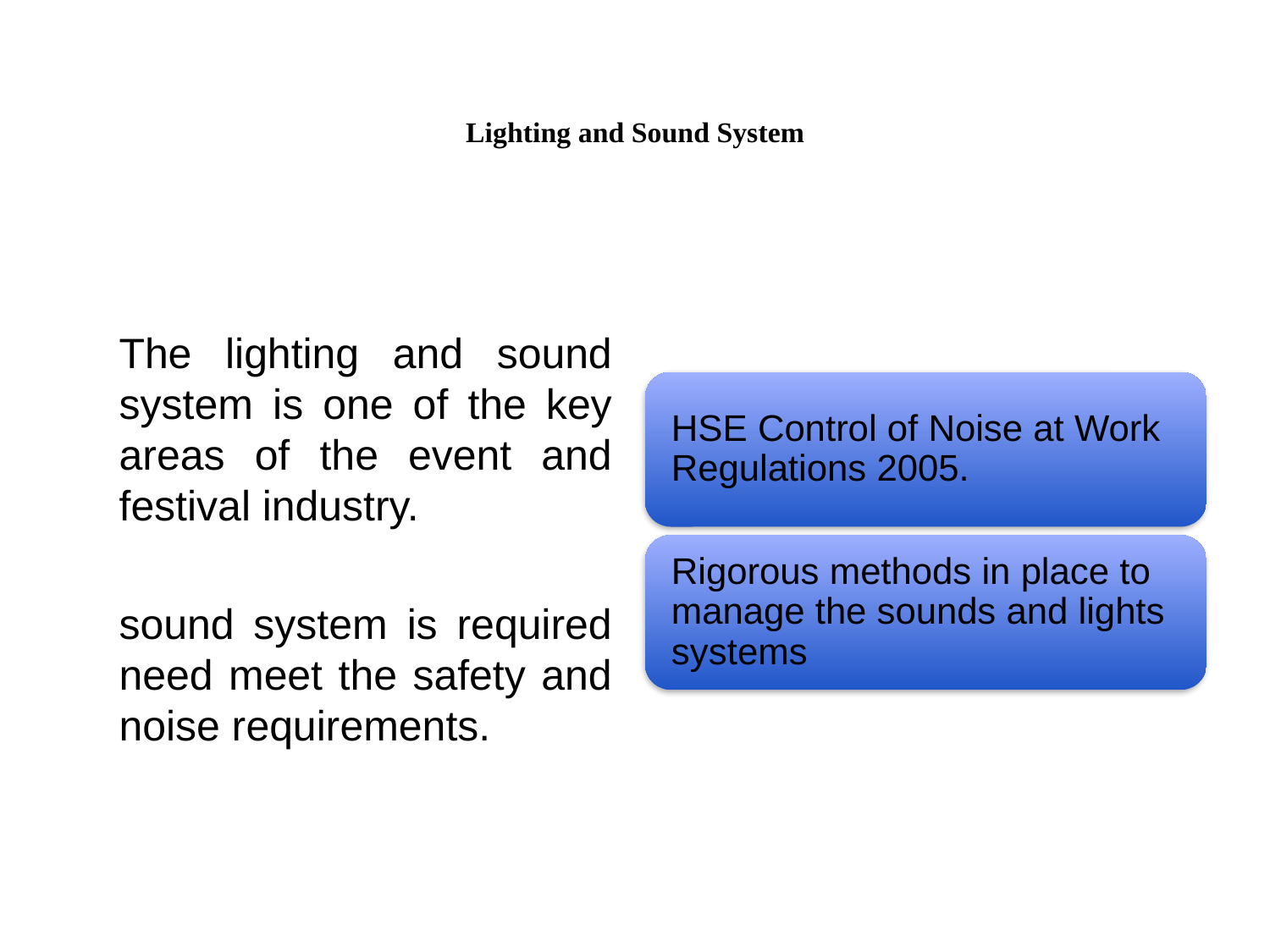

# Lighting and Sound System
The lighting and sound system is one of the key areas of the event and festival industry.

sound system is required need meet the safety and noise requirements.
HSE Control of Noise at Work Regulations 2005.
Rigorous methods in place to manage the sounds and lights systems